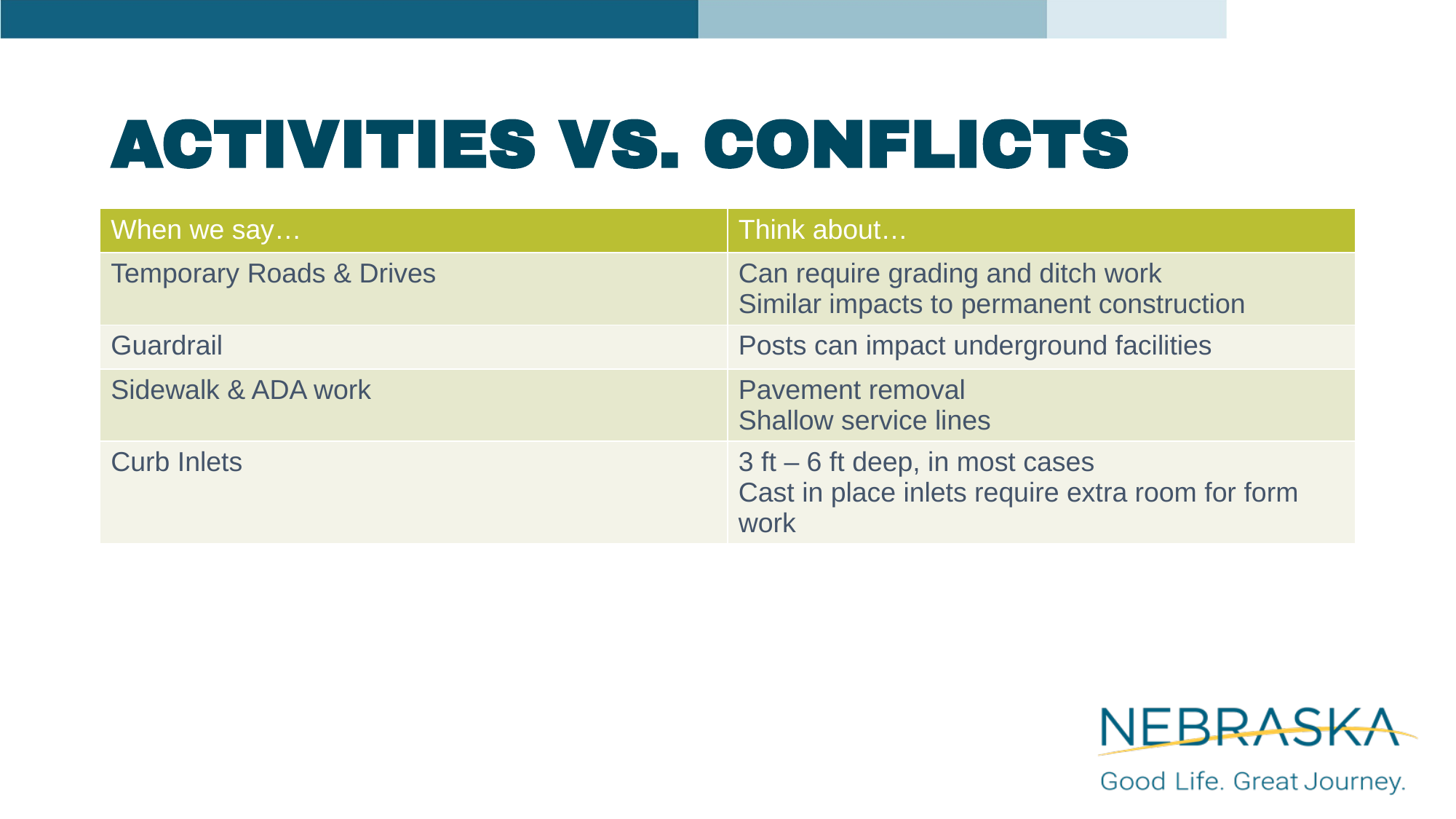

# Activities vs. conflicts
| When we say… | Think about… |
| --- | --- |
| Temporary Roads & Drives | Can require grading and ditch work Similar impacts to permanent construction |
| Guardrail | Posts can impact underground facilities |
| Sidewalk & ADA work | Pavement removal Shallow service lines |
| Curb Inlets | 3 ft – 6 ft deep, in most cases Cast in place inlets require extra room for form work |